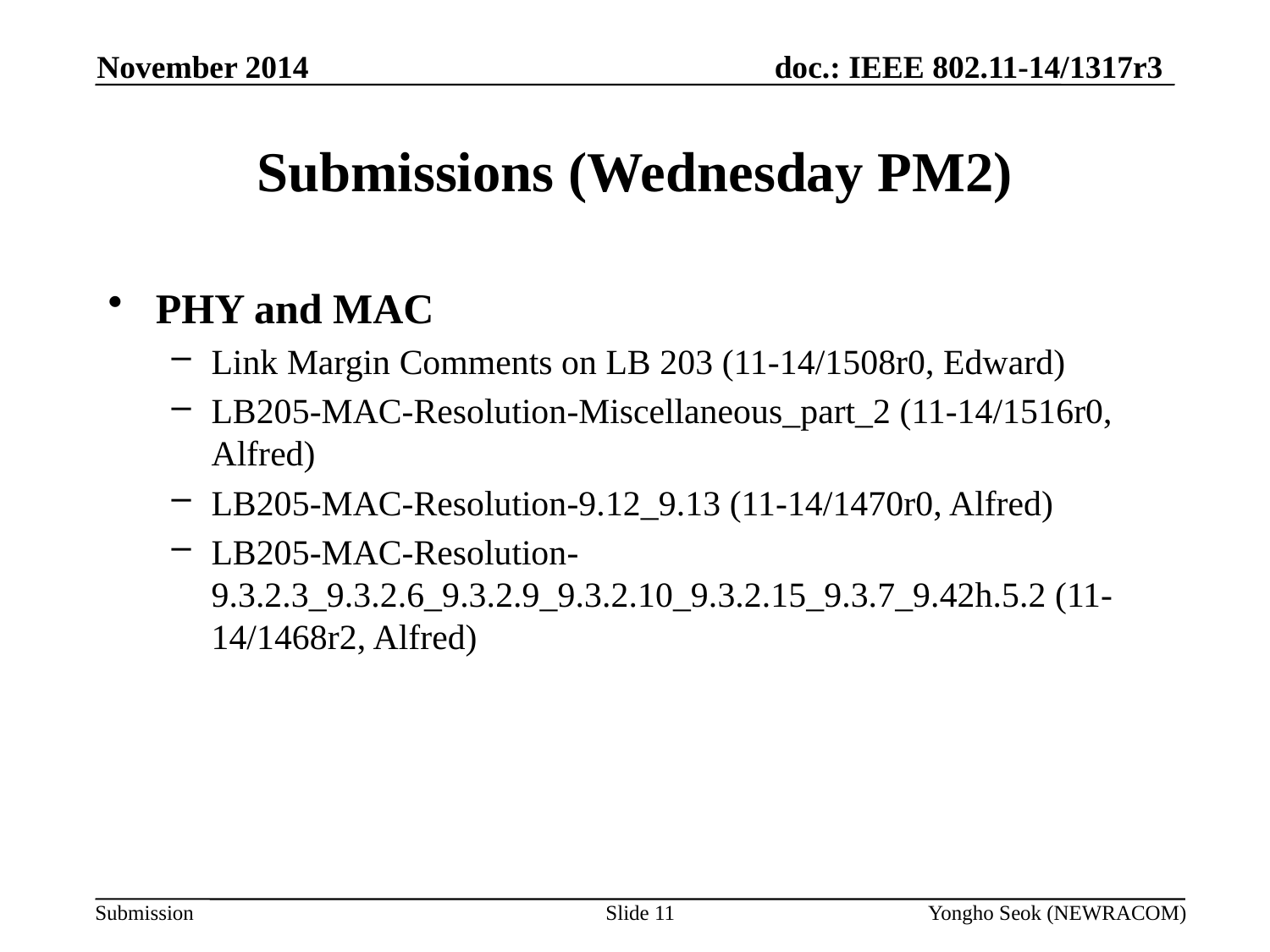

November 2014
# Submissions (Wednesday PM2)
PHY and MAC
Link Margin Comments on LB 203 (11-14/1508r0, Edward)
LB205-MAC-Resolution-Miscellaneous_part_2 (11-14/1516r0, Alfred)
LB205-MAC-Resolution-9.12_9.13 (11-14/1470r0, Alfred)
LB205-MAC-Resolution-9.3.2.3_9.3.2.6_9.3.2.9_9.3.2.10_9.3.2.15_9.3.7_9.42h.5.2 (11-14/1468r2, Alfred)

Slide 11
Yongho Seok (NEWRACOM)